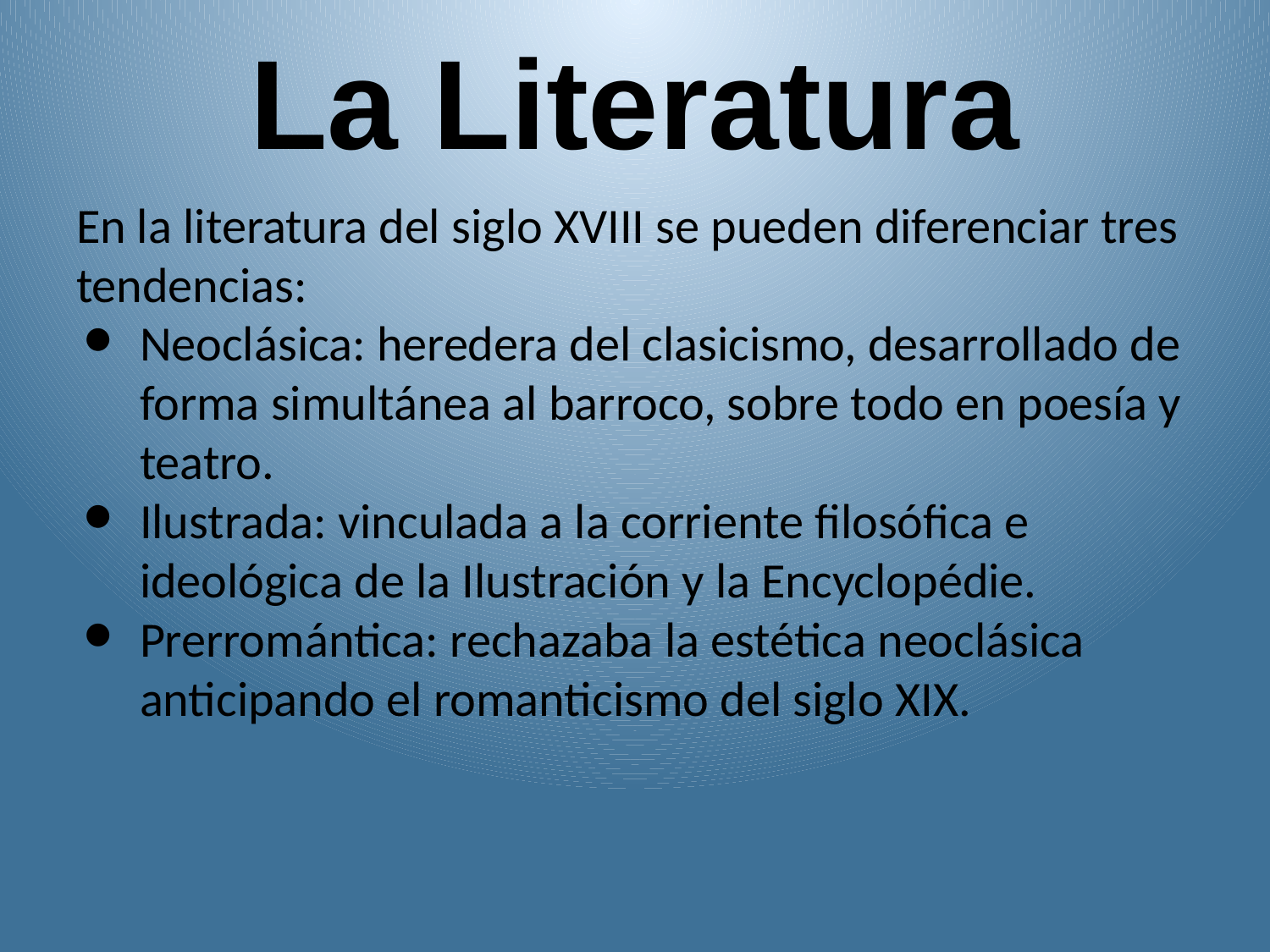

# La Literatura

En la literatura del siglo XVIII se pueden diferenciar tres tendencias:
Neoclásica: heredera del clasicismo, desarrollado de forma simultánea al barroco, sobre todo en poesía y teatro.
Ilustrada: vinculada a la corriente filosófica e ideológica de la Ilustración y la Encyclopédie.
Prerromántica: rechazaba la estética neoclásica anticipando el romanticismo del siglo XIX.